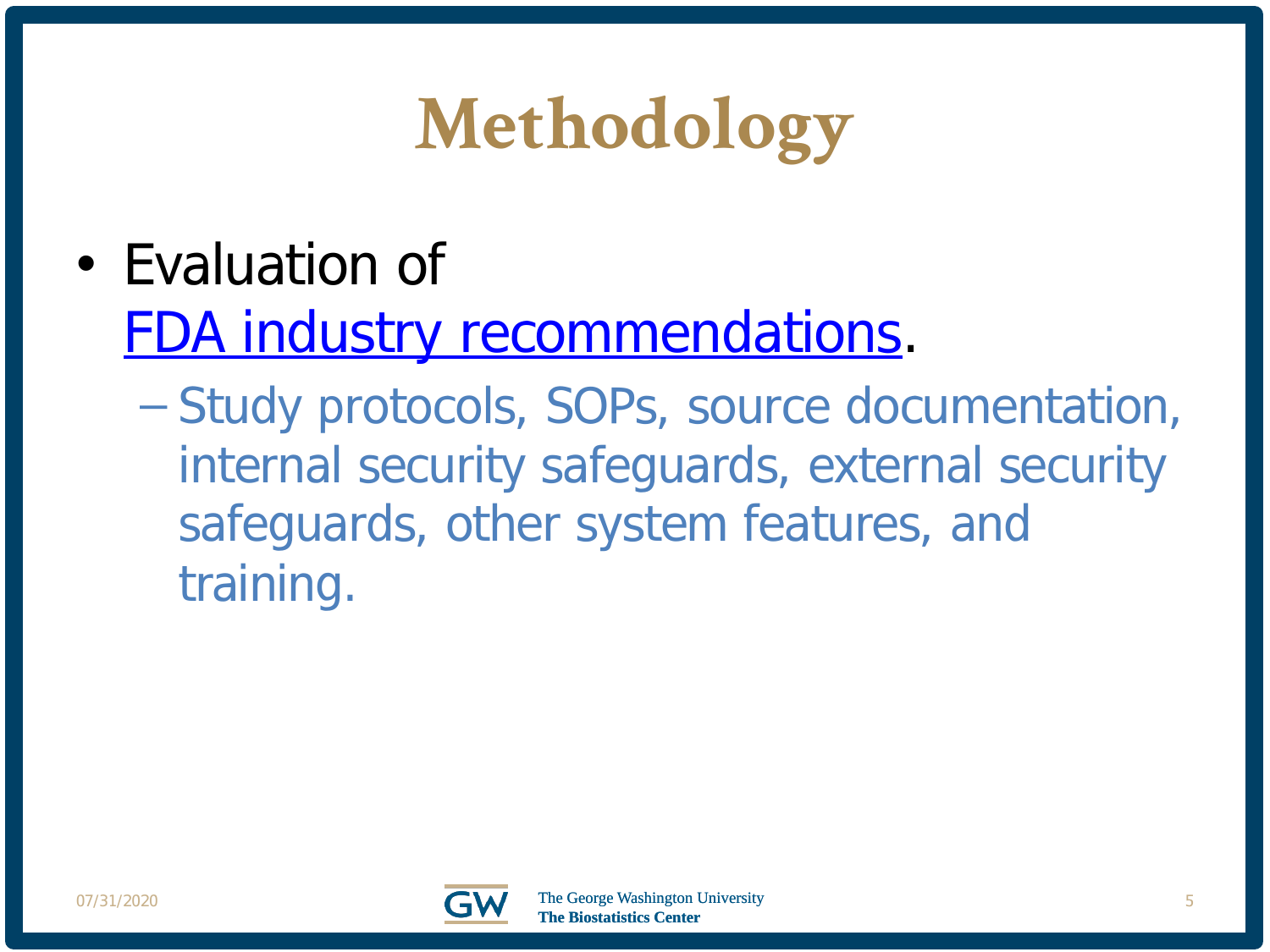

# Methodology
Evaluation of FDA industry recommendations.
Study protocols, SOPs, source documentation, internal security safeguards, external security safeguards, other system features, and training.
07/31/2020
5